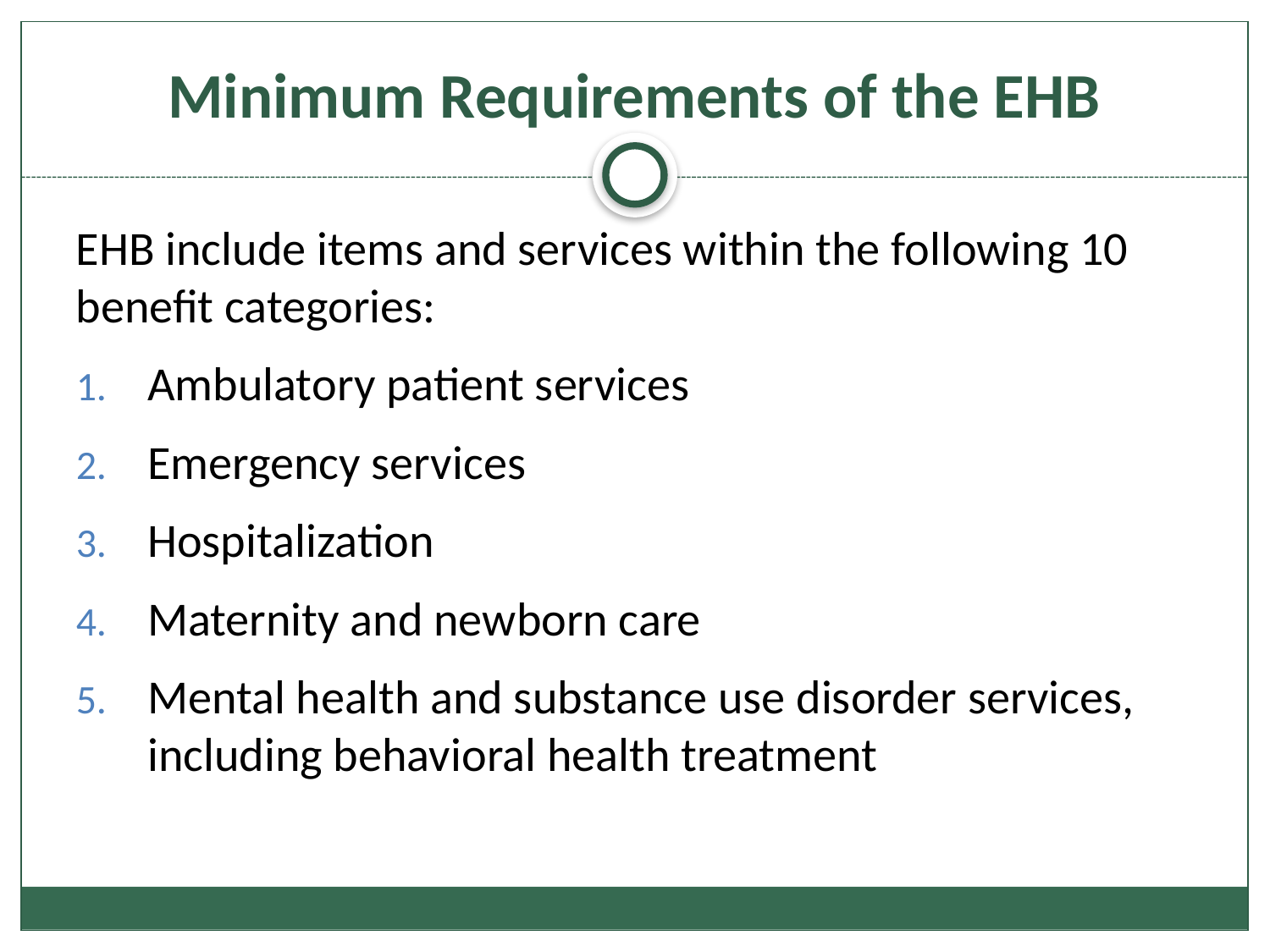

# Minimum Requirements of the EHB
EHB include items and services within the following 10 benefit categories:
Ambulatory patient services
Emergency services
Hospitalization
Maternity and newborn care
Mental health and substance use disorder services, including behavioral health treatment